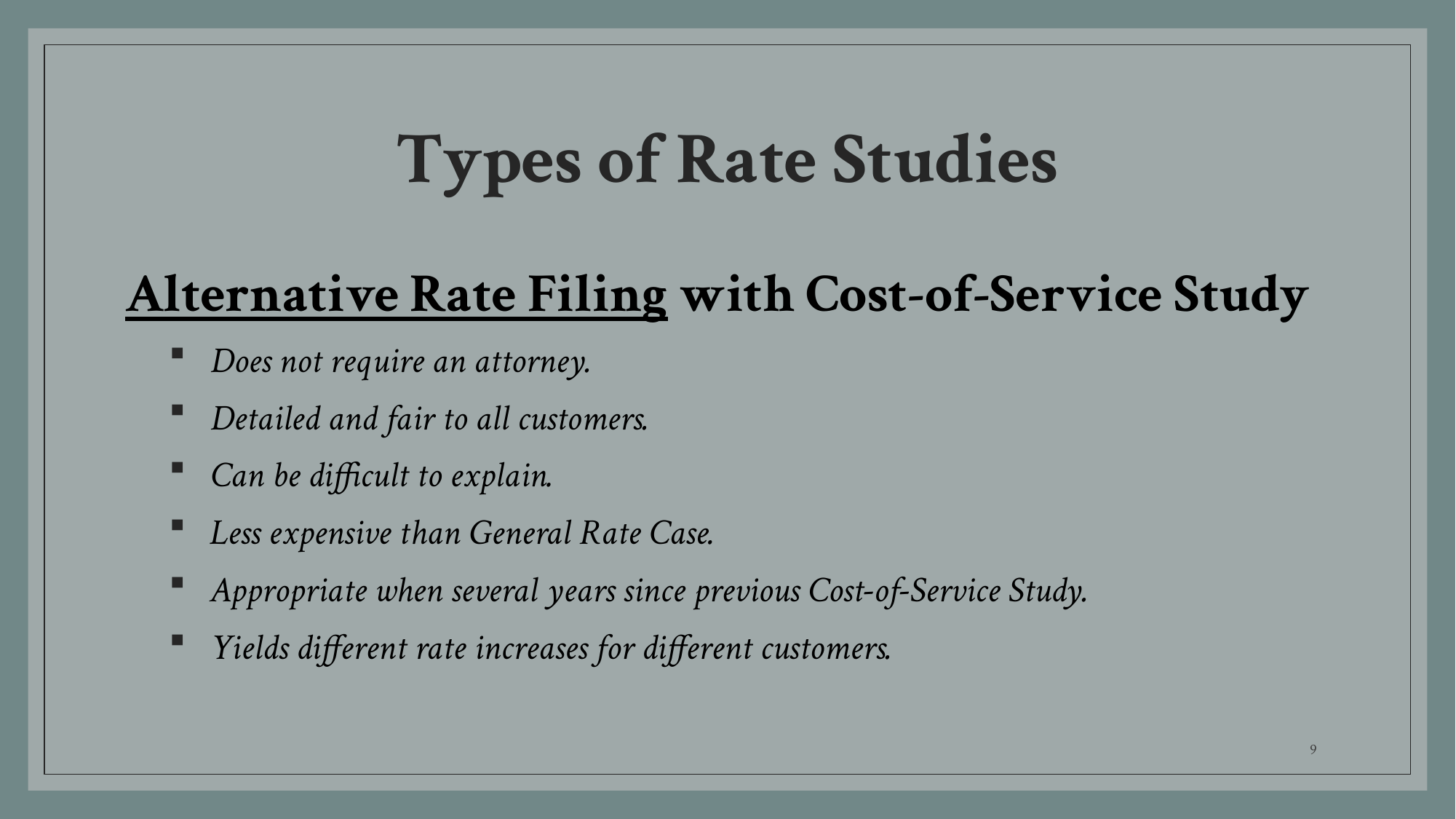

# Types of Rate Studies
Alternative Rate Filing with Cost-of-Service Study
Does not require an attorney.
Detailed and fair to all customers.
Can be difficult to explain.
Less expensive than General Rate Case.
Appropriate when several years since previous Cost-of-Service Study.
Yields different rate increases for different customers.
9